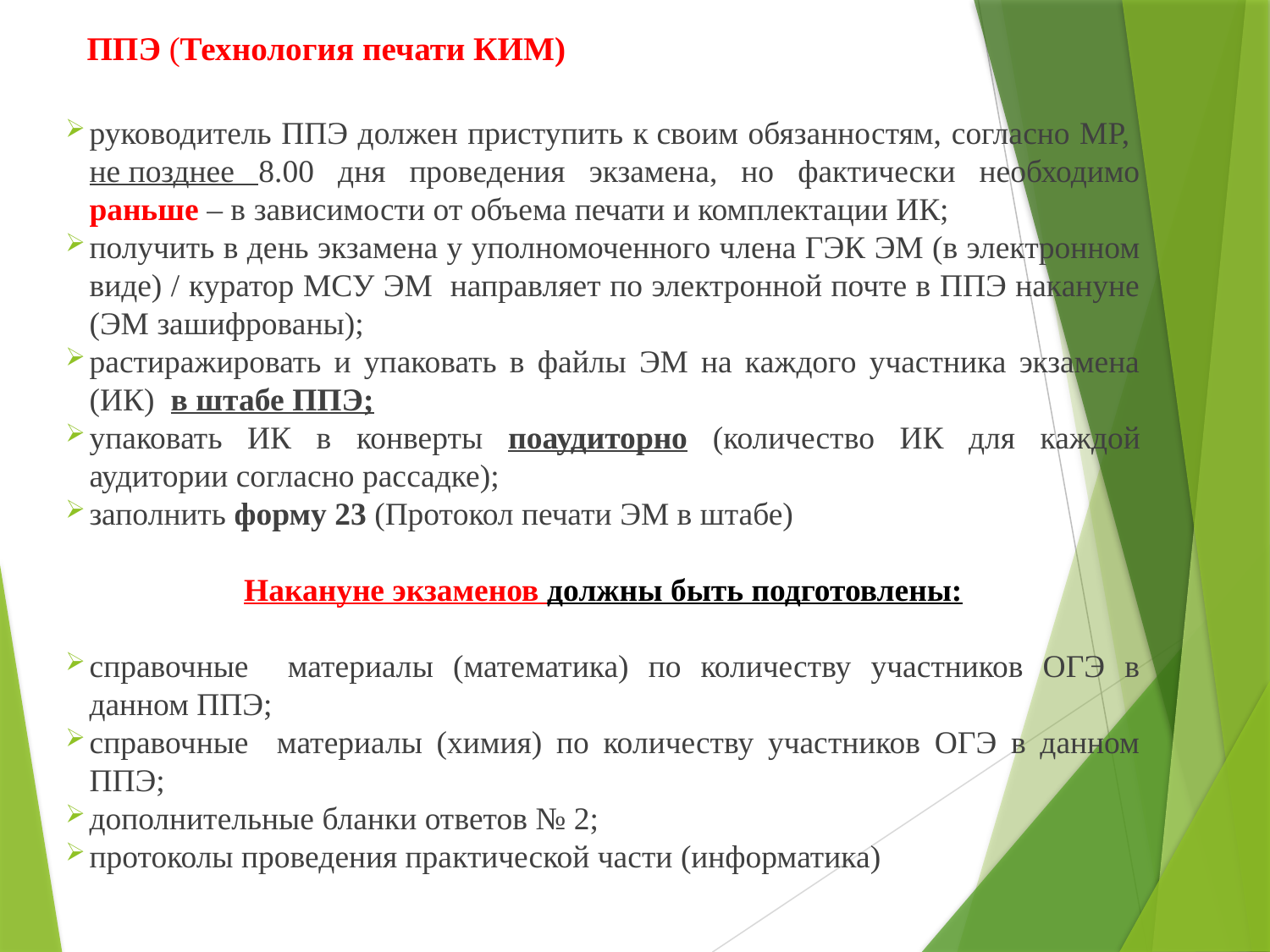

# ППЭ (Технология печати КИМ)
руководитель ППЭ должен приступить к своим обязанностям, согласно МР,  не позднее 8.00 дня проведения экзамена, но фактически необходимо раньше – в зависимости от объема печати и комплектации ИК;
получить в день экзамена у уполномоченного члена ГЭК ЭМ (в электронном виде) / куратор МСУ ЭМ  направляет по электронной почте в ППЭ накануне (ЭМ зашифрованы);
растиражировать и упаковать в файлы ЭМ на каждого участника экзамена (ИК)  в штабе ППЭ;
упаковать ИК в конверты поаудиторно (количество ИК для каждой аудитории согласно рассадке);
заполнить форму 23 (Протокол печати ЭМ в штабе)

Накануне экзаменов должны быть подготовлены:

справочные  материалы (математика) по количеству участников ОГЭ в данном ППЭ;
справочные  материалы (химия) по количеству участников ОГЭ в данном ППЭ;
дополнительные бланки ответов № 2;
протоколы проведения практической части (информатика)